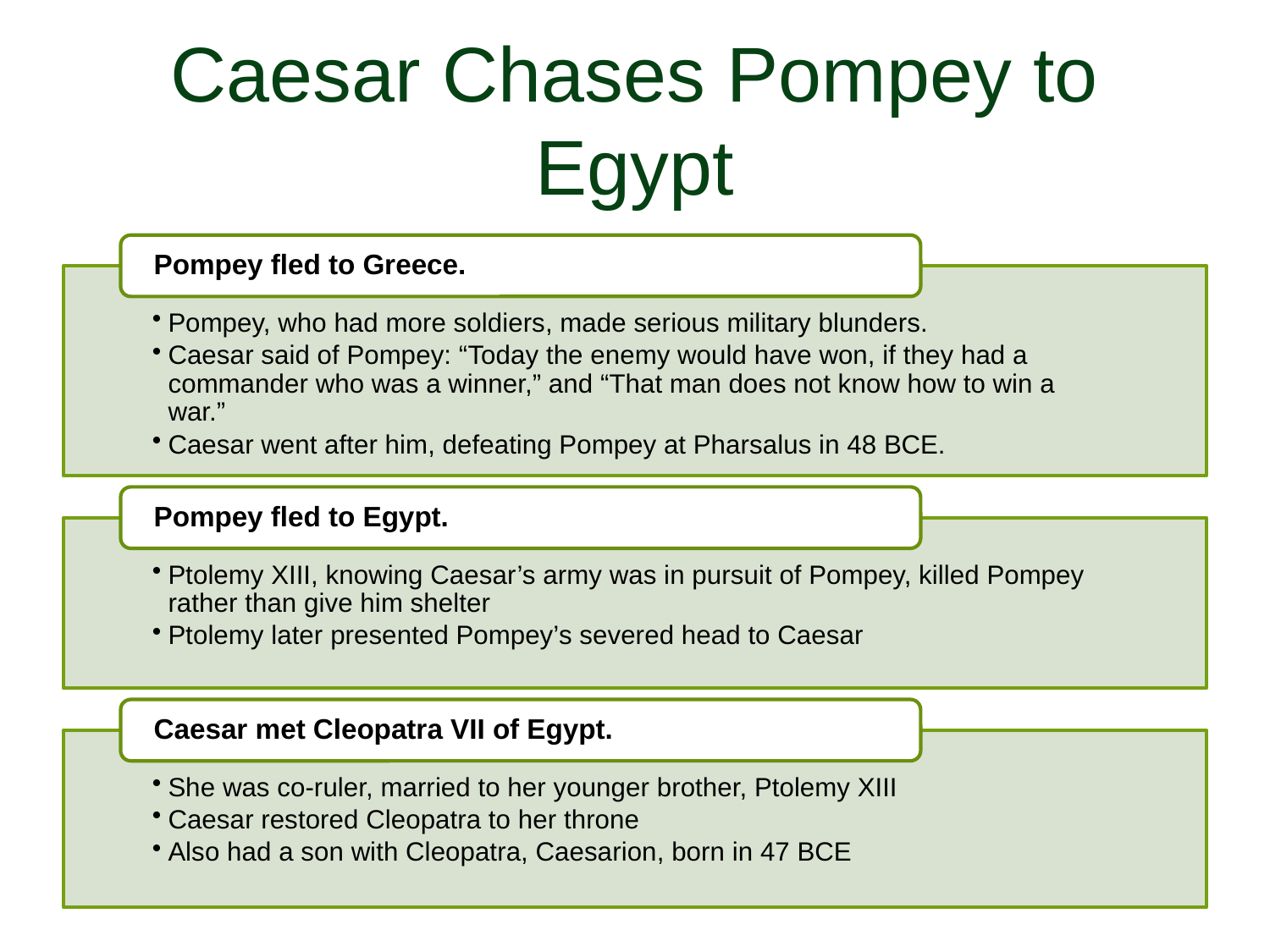

# Caesar Chases Pompey to Egypt
Pompey, who had more soldiers, made serious military blunders.
Caesar said of Pompey: “Today the enemy would have won, if they had a commander who was a winner,” and “That man does not know how to win a war.”
Caesar went after him, defeating Pompey at Pharsalus in 48 BCE.
Pompey fled to Greece.
Ptolemy XIII, knowing Caesar’s army was in pursuit of Pompey, killed Pompey rather than give him shelter
Ptolemy later presented Pompey’s severed head to Caesar
Pompey fled to Egypt.
She was co-ruler, married to her younger brother, Ptolemy XIII
Caesar restored Cleopatra to her throne
Also had a son with Cleopatra, Caesarion, born in 47 BCE
Caesar met Cleopatra VII of Egypt.